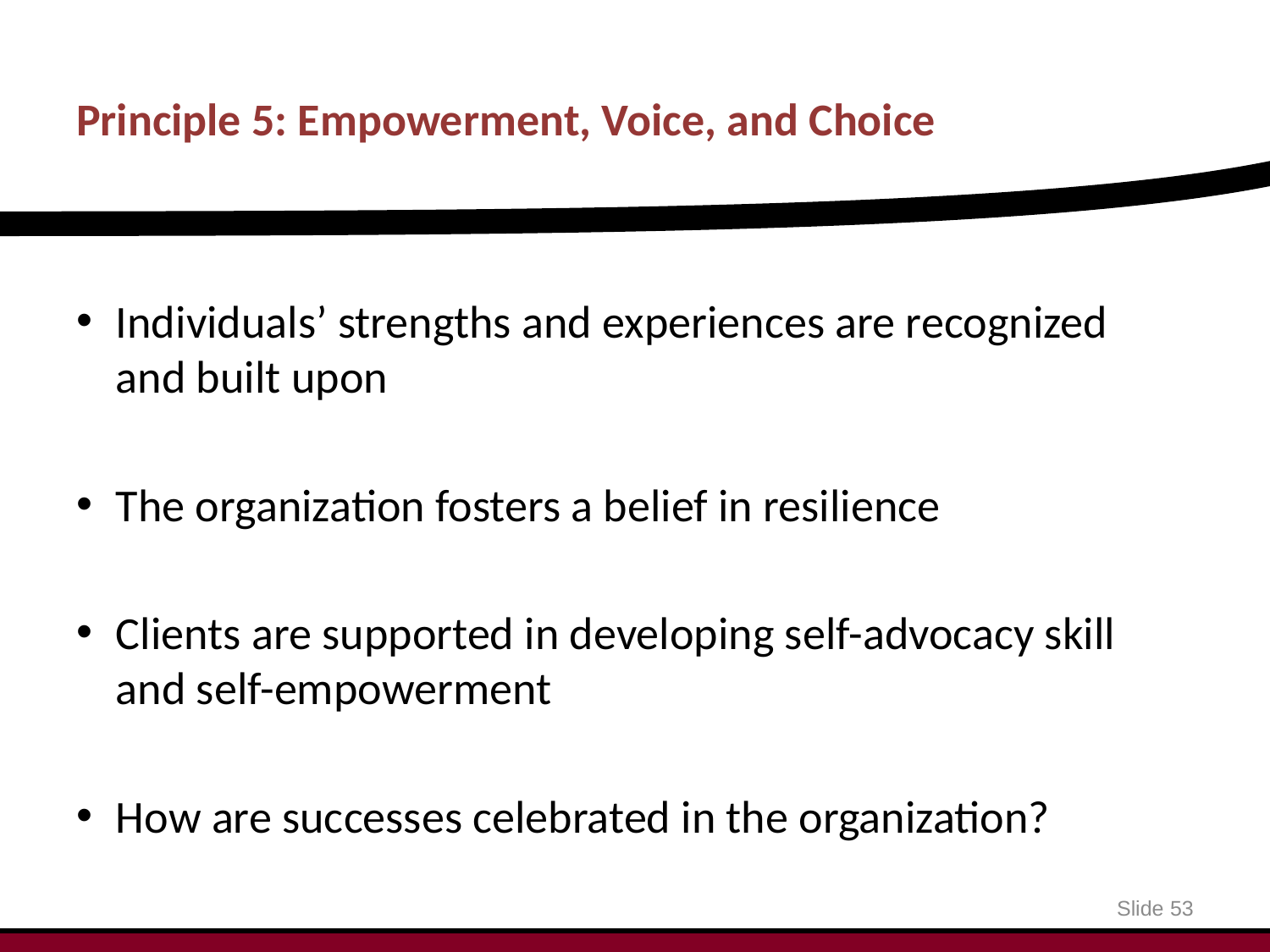

# Principle 5: Empowerment, Voice, and Choice

Individuals’ strengths and experiences are recognized and built upon

The organization fosters a belief in resilience

Clients are supported in developing self-advocacy skill and self-empowerment

How are successes celebrated in the organization?

Slide 53